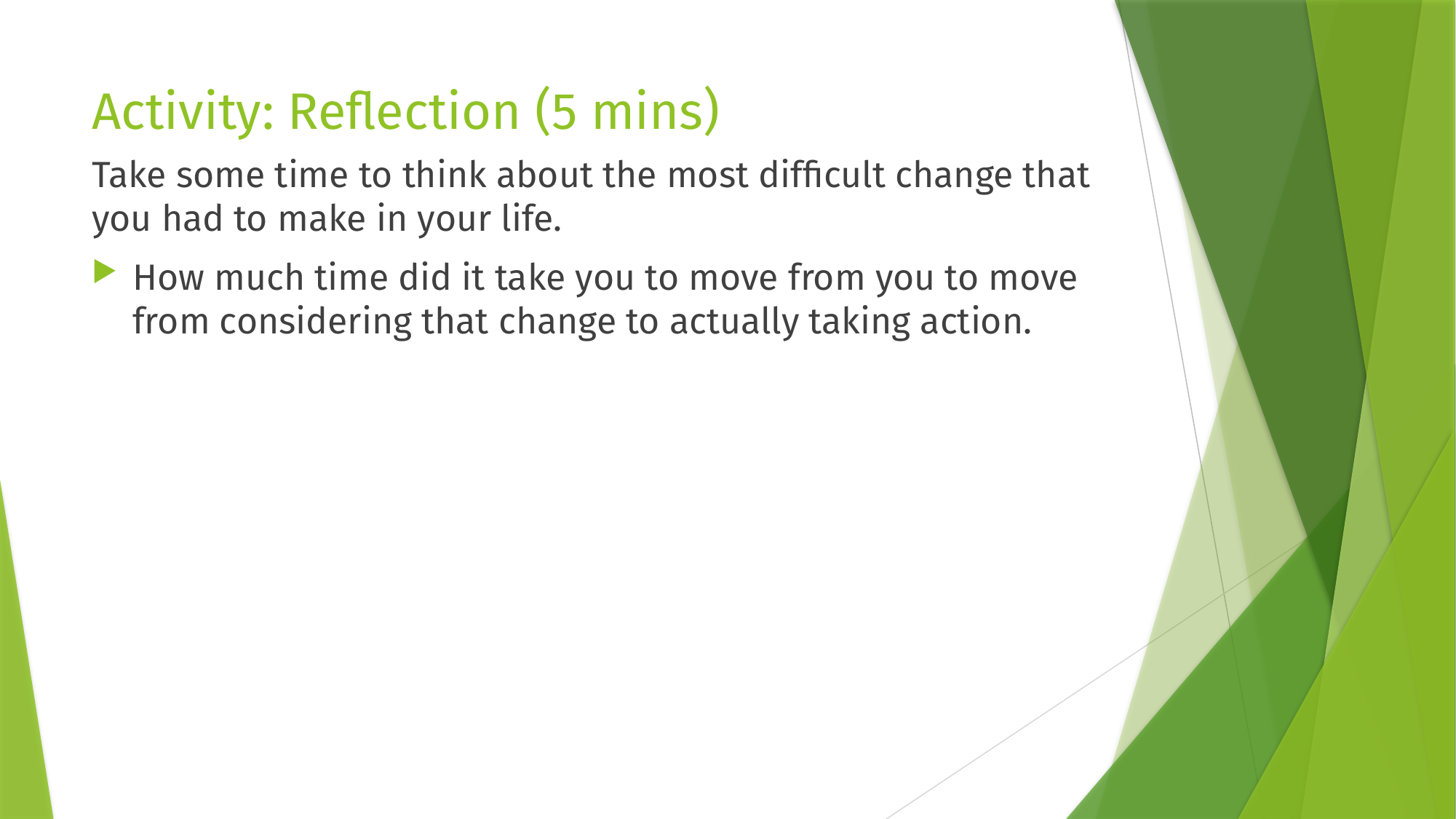

# Activity: Reflection (5 mins)
Take some time to think about the most difficult change that you had to make in your life.
How much time did it take you to move from you to move from considering that change to actually taking action.